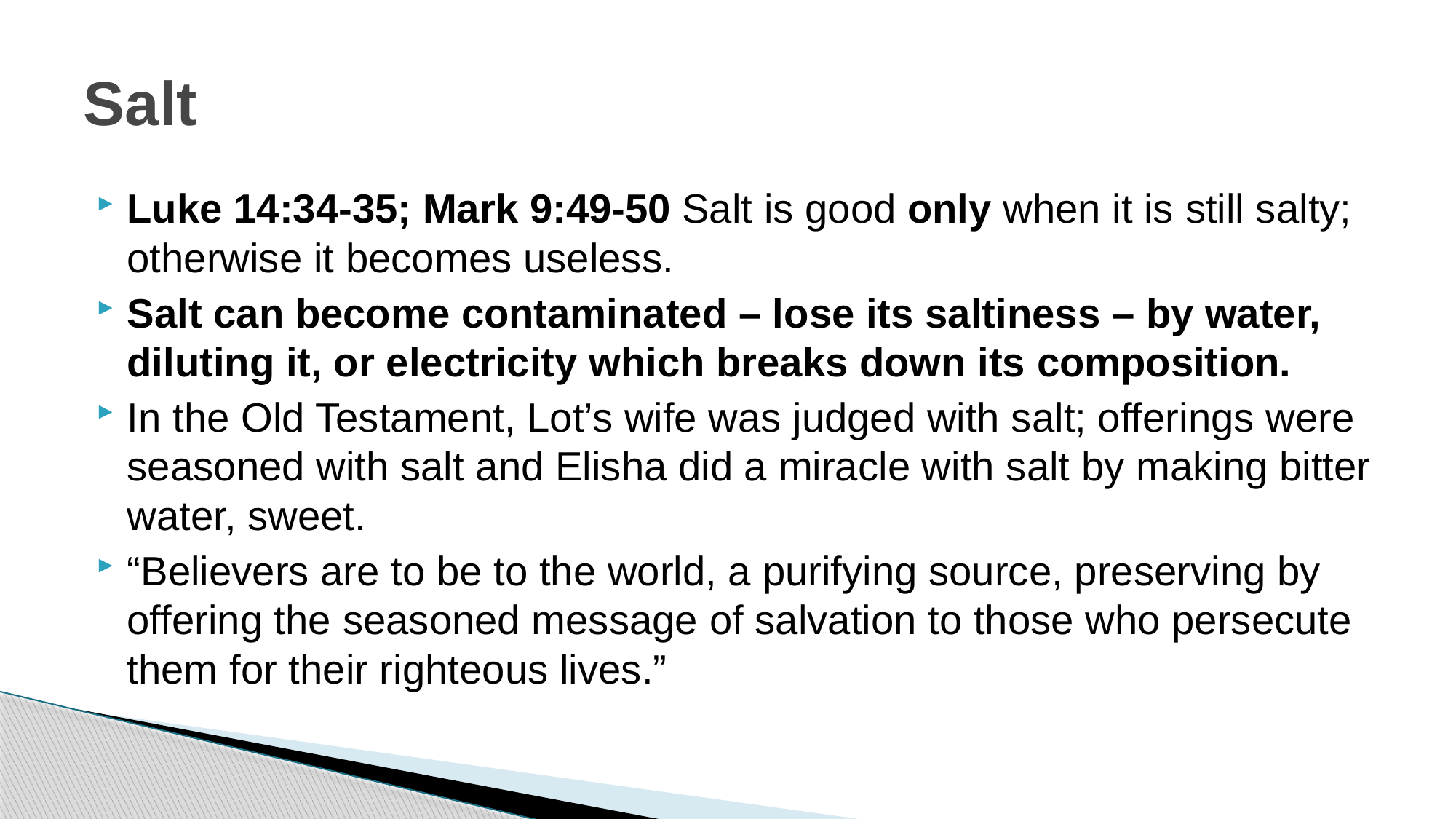

# Salt
Luke 14:34-35; Mark 9:49-50 Salt is good only when it is still salty; otherwise it becomes useless.
Salt can become contaminated – lose its saltiness – by water, diluting it, or electricity which breaks down its composition.
In the Old Testament, Lot’s wife was judged with salt; offerings were seasoned with salt and Elisha did a miracle with salt by making bitter water, sweet.
“Believers are to be to the world, a purifying source, preserving by offering the seasoned message of salvation to those who persecute them for their righteous lives.”